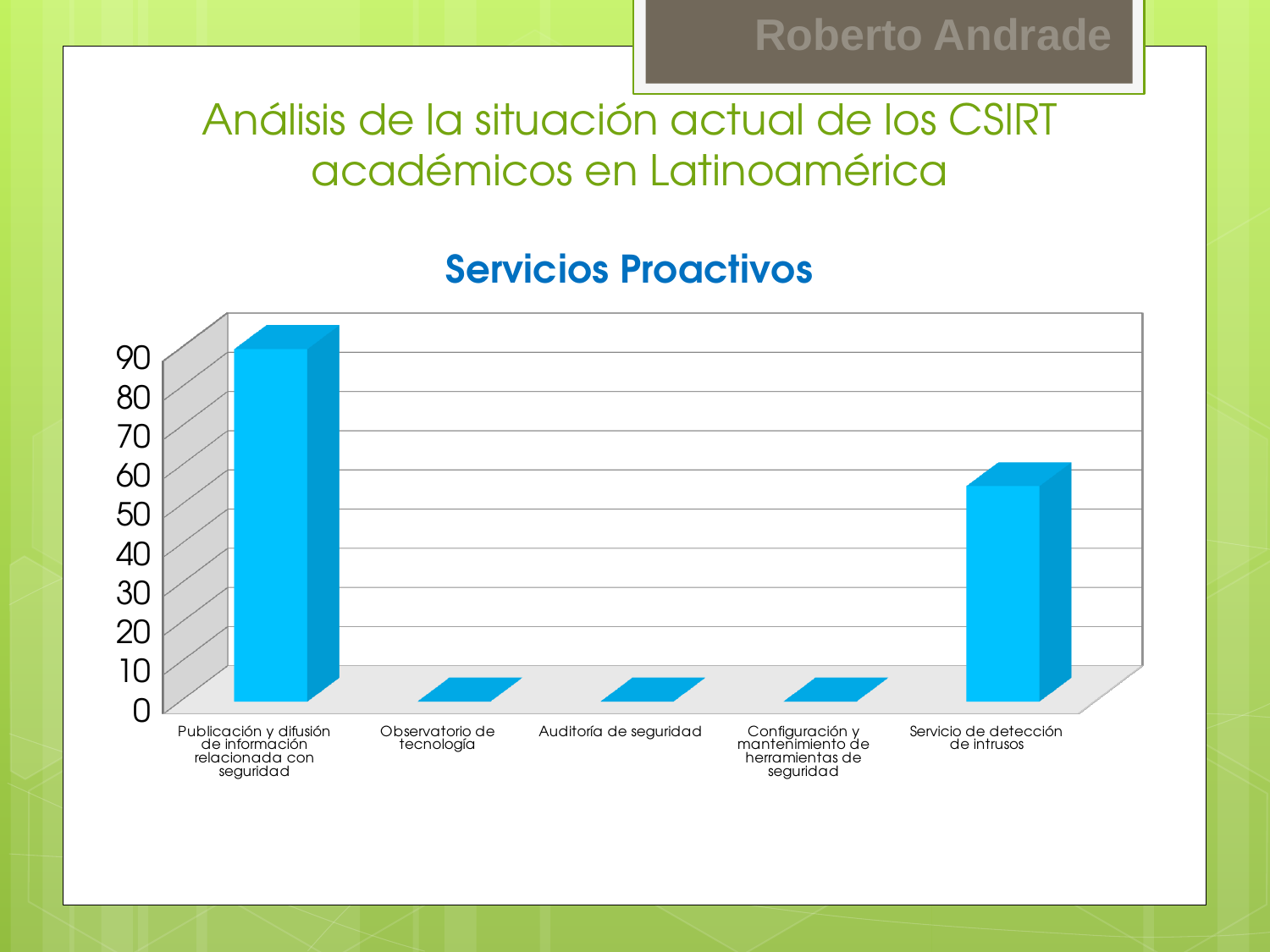

Análisis de la situación actual de los CSIRT académicos en Latinoamérica

[unsupported chart]